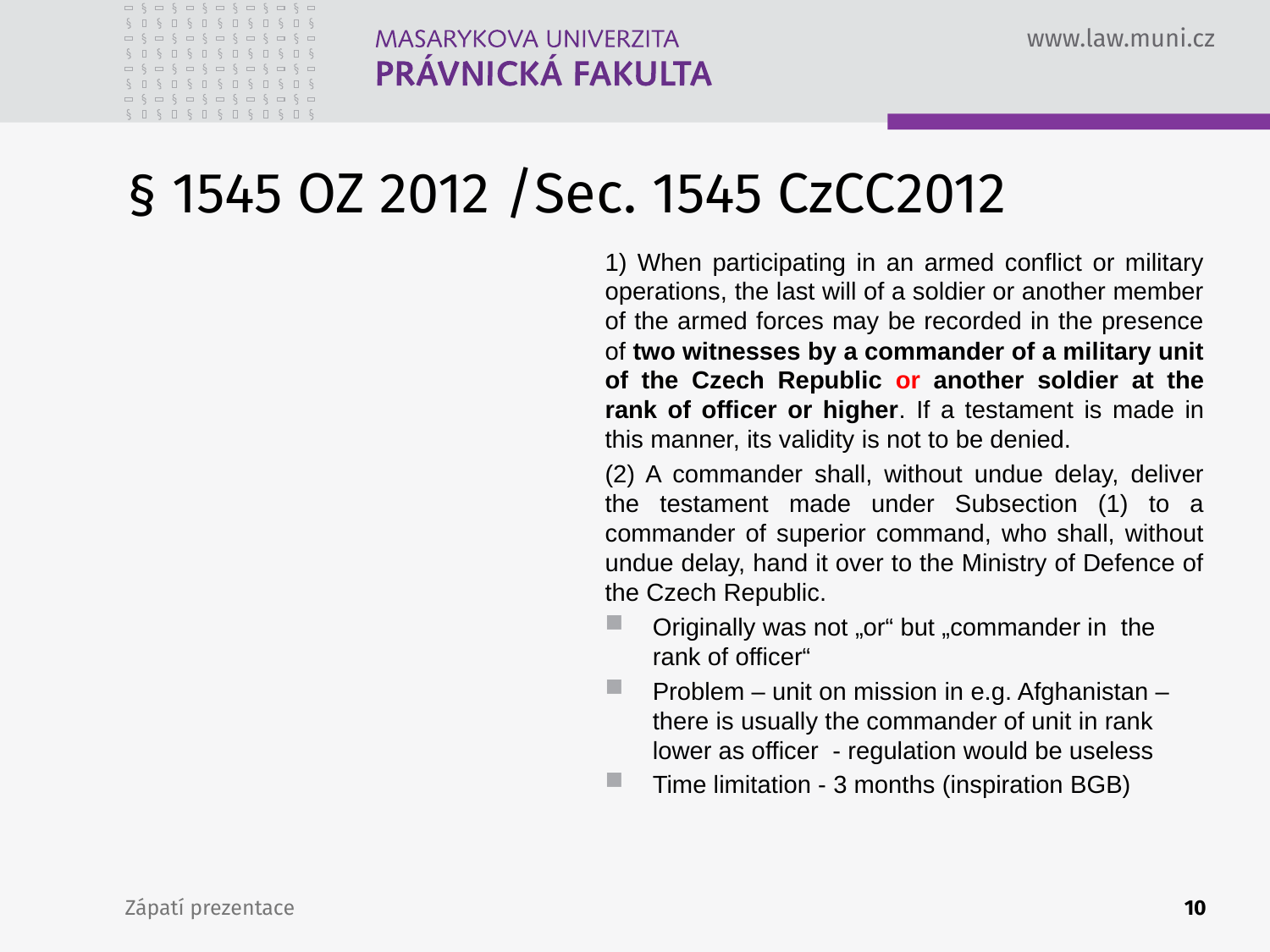

# § 1545 OZ 2012 /Sec. 1545 CzCC2012
1) When participating in an armed conflict or military operations, the last will of a soldier or another member of the armed forces may be recorded in the presence of two witnesses by a commander of a military unit of the Czech Republic or another soldier at the rank of officer or higher. If a testament is made in this manner, its validity is not to be denied.
(2) A commander shall, without undue delay, deliver the testament made under Subsection (1) to a commander of superior command, who shall, without undue delay, hand it over to the Ministry of Defence of the Czech Republic.
Originally was not „or“ but „commander in  the rank of officer“
Problem – unit on mission in e.g. Afghanistan – there is usually the commander of unit in rank lower as officer  - regulation would be useless
Time limitation - 3 months (inspiration BGB)
Zápatí prezentace
10